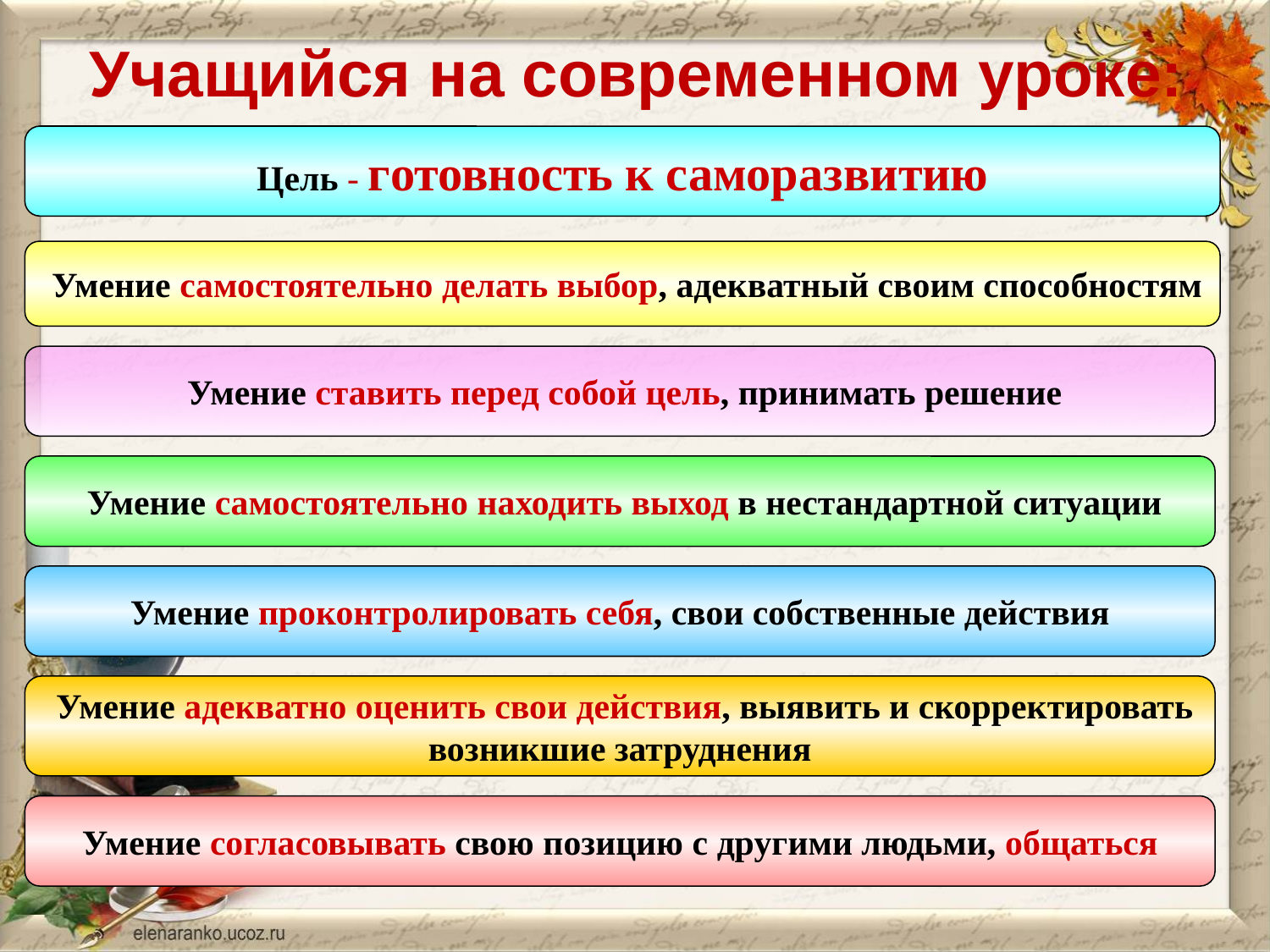

# Учащийся на современном уроке:
Цель - готовность к саморазвитию

 Умение самостоятельно делать выбор, адекватный своим способностям
 Умение ставить перед собой цель, принимать решение
 Умение самостоятельно находить выход в нестандартной ситуации
Умение проконтролировать себя, свои собственные действия
 Умение адекватно оценить свои действия, выявить и скорректировать возникшие затруднения
 Умение согласовывать свою позицию с другими людьми, общаться